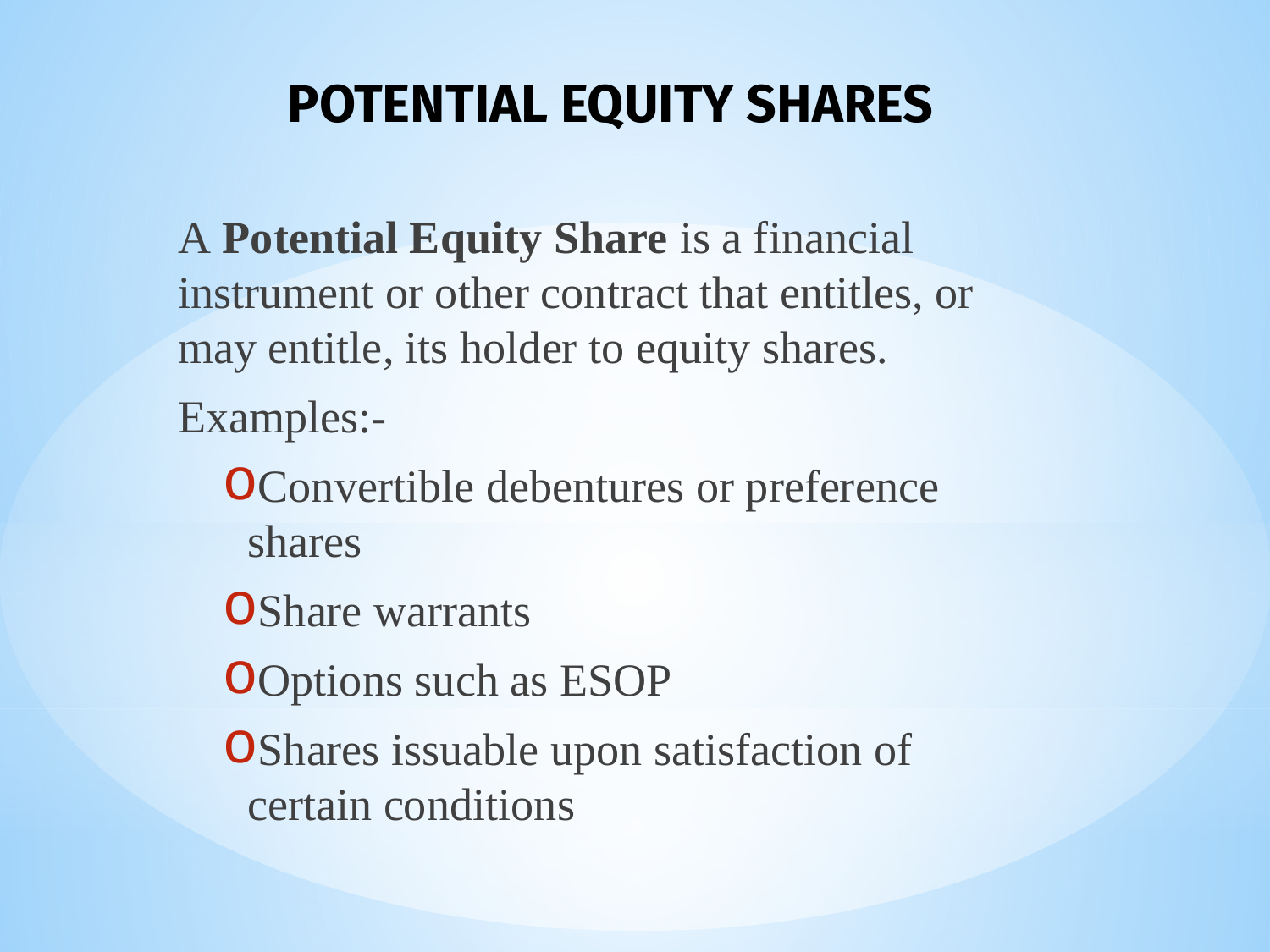

# POTENTIAL EQUITY SHARES
A Potential Equity Share is a financial instrument or other contract that entitles, or may entitle, its holder to equity shares.
Examples:-
Convertible debentures or preference shares
Share warrants
Options such as ESOP
Shares issuable upon satisfaction of certain conditions